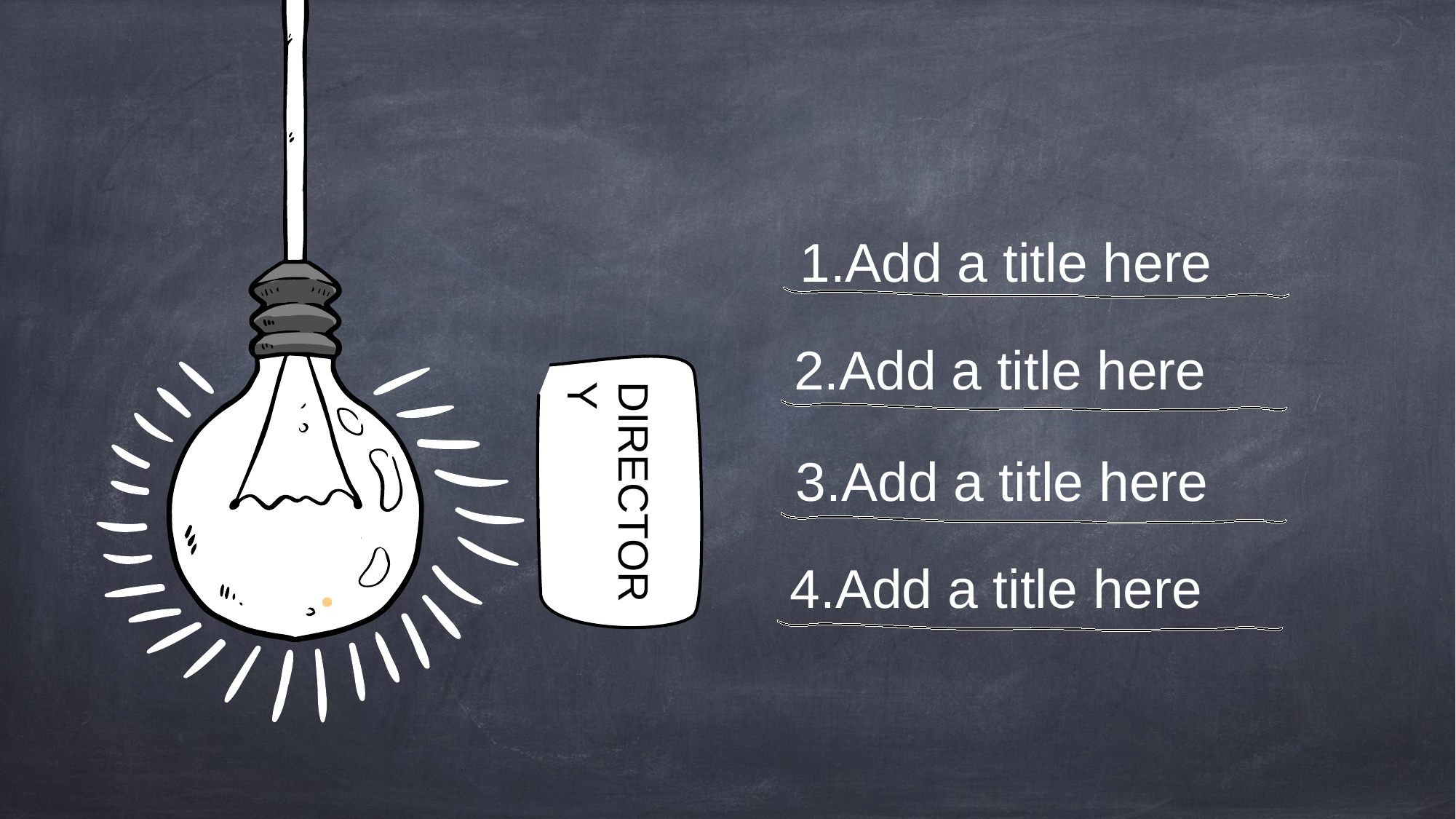

1.Add a title here

2.Add a title here

DIRECTORY

3.Add a title here

4.Add a title here